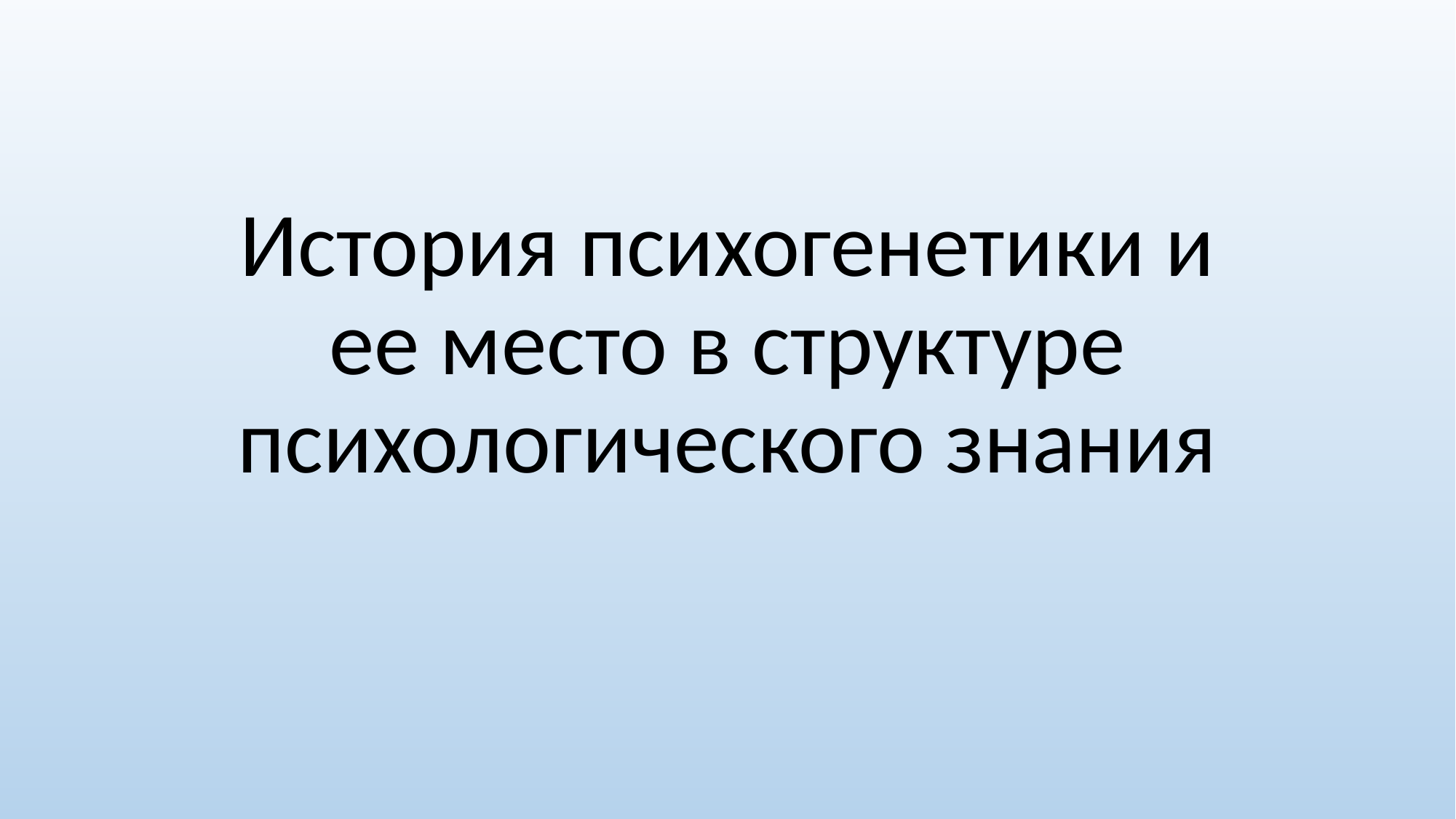

# История психогенетики и ее место в структуре психологического знания